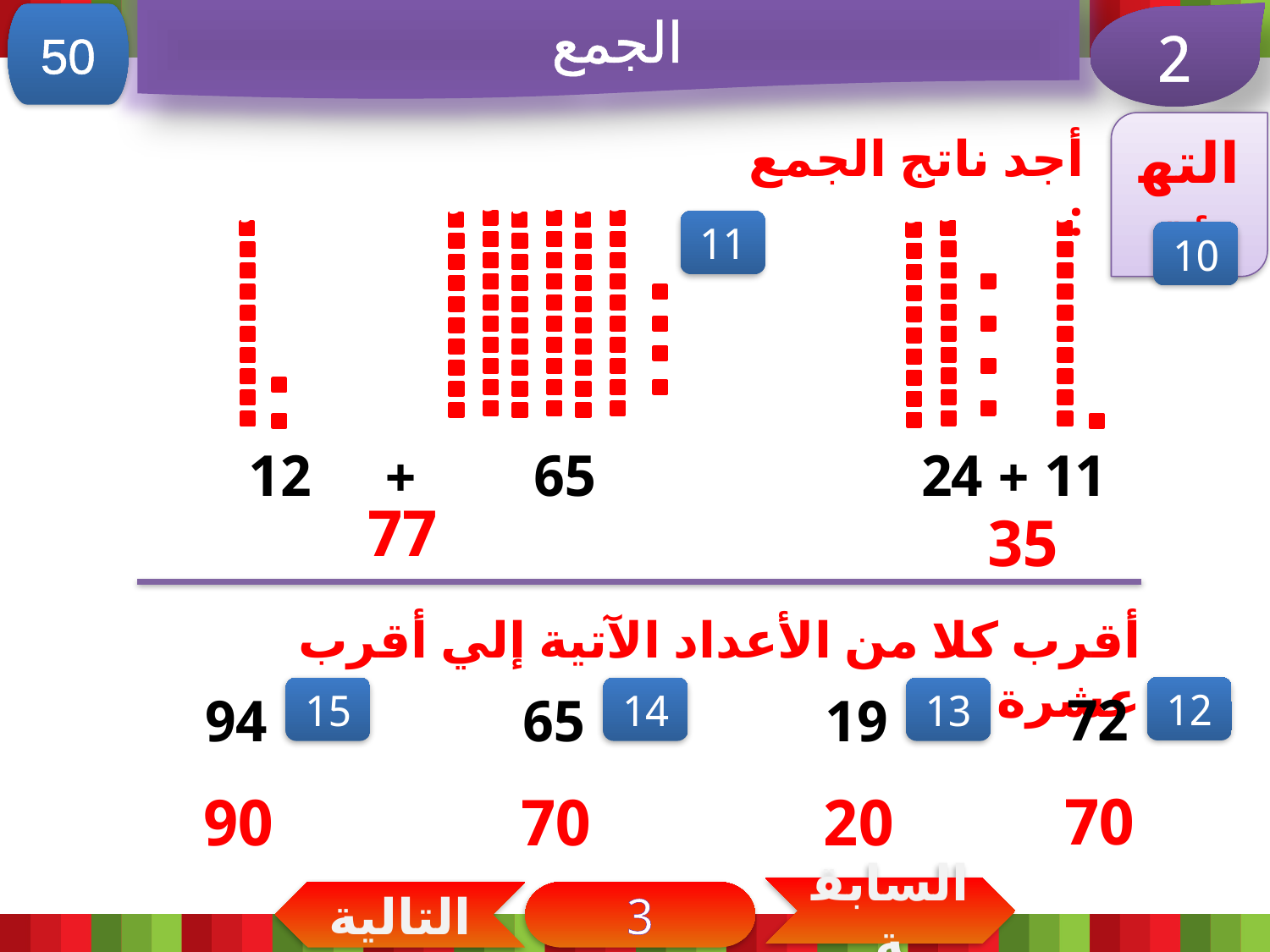

الجمع
50
2
التهيئة
أجد ناتج الجمع :
11
دد

دد

دد

دد

دد

دد

دد

دد

دد

10
دد

65        +     12
11 + 24
77
35
أقرب كلا من الأعداد الآتية إلي أقرب عشرة :
12
15
14
13
72
94
65
19
70
90
70
20

السابقة

التالية

3